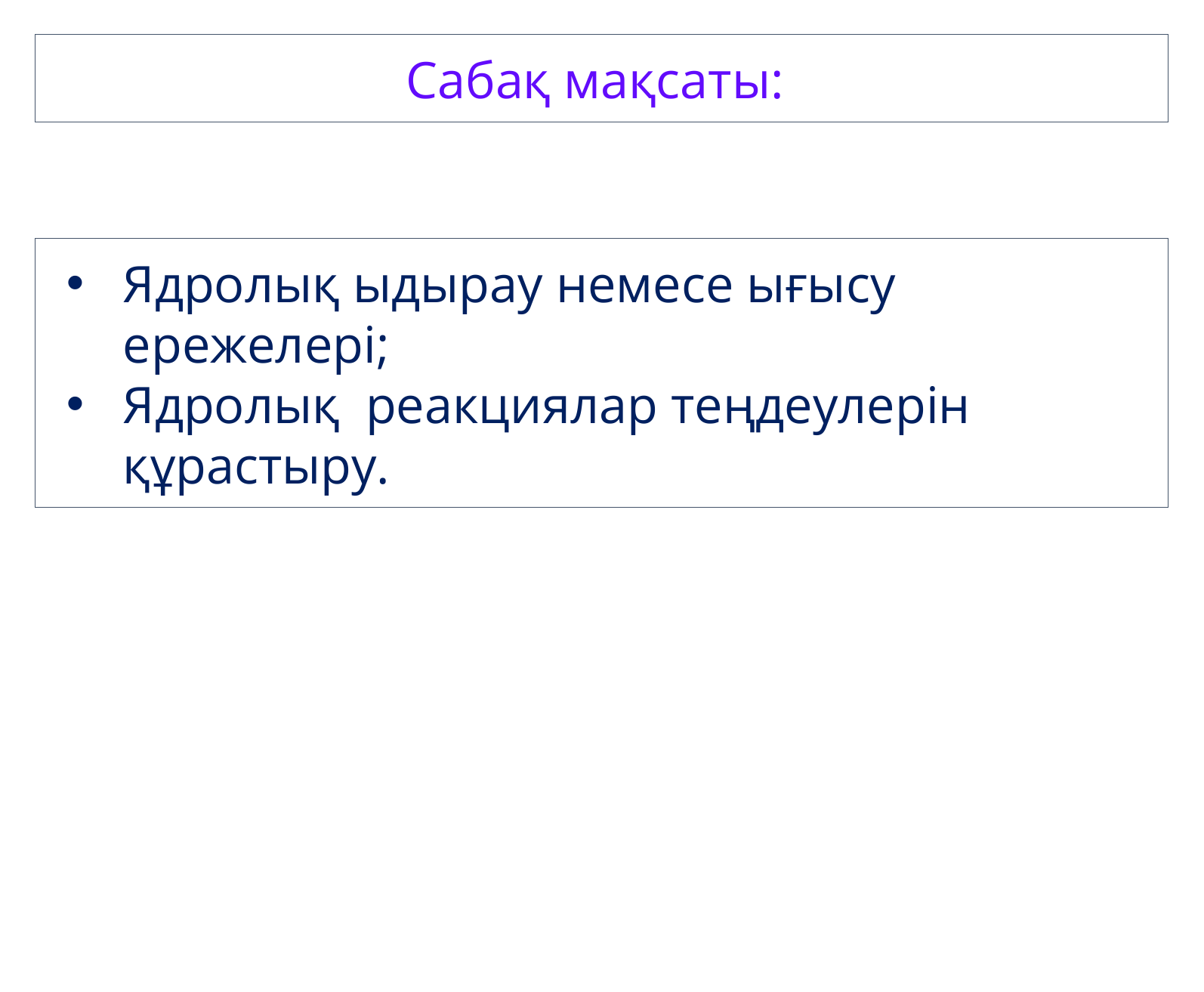

Сабақ мақсаты:
Ядролық ыдырау немесе ығысу ережелері;
Ядролық  реакциялар теңдеулерін құрастыру.